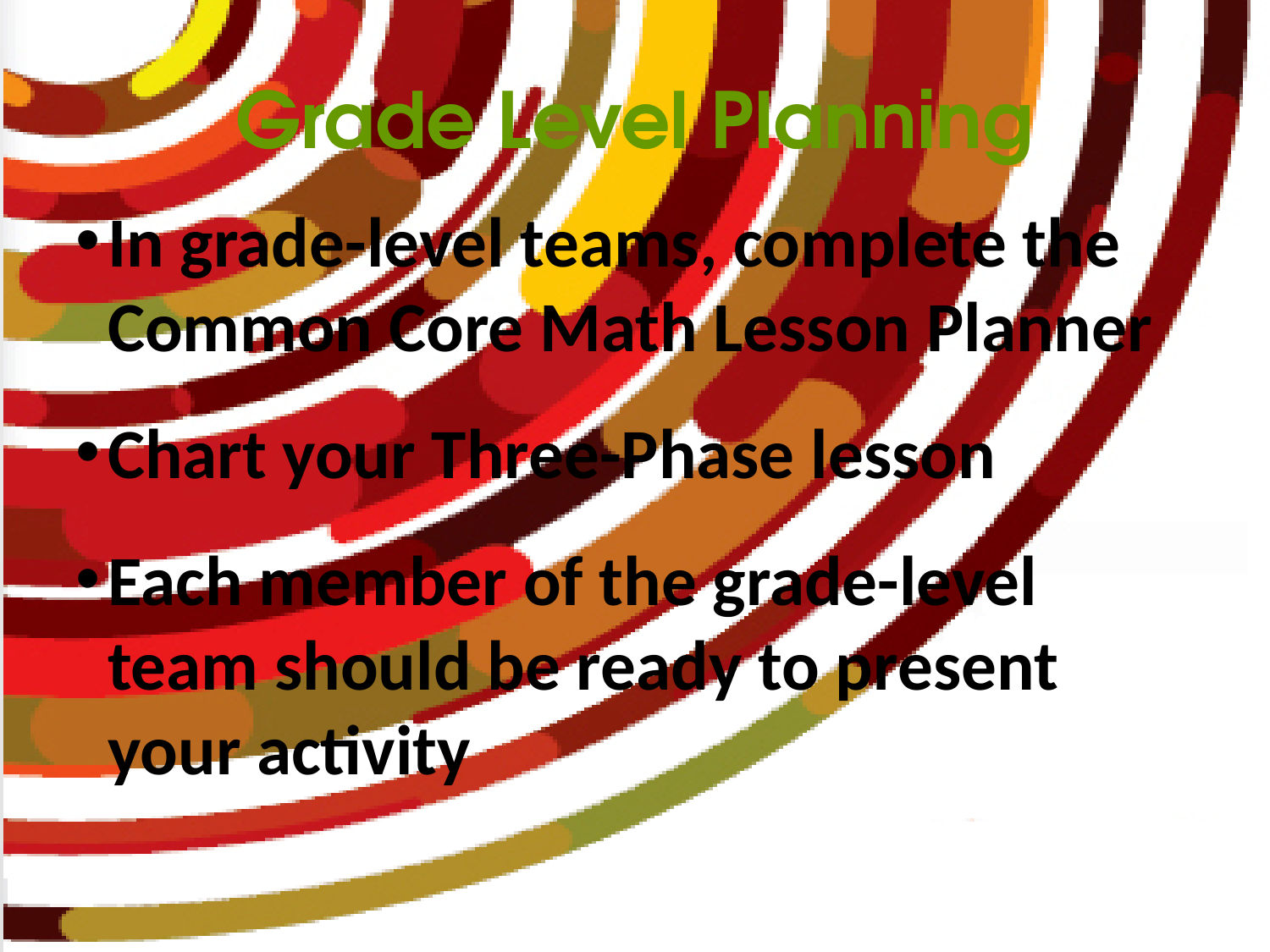

# Grade Level Planning
In grade-level teams, complete the Common Core Math Lesson Planner
Chart your Three-Phase lesson
Each member of the grade-level team should be ready to present your activity